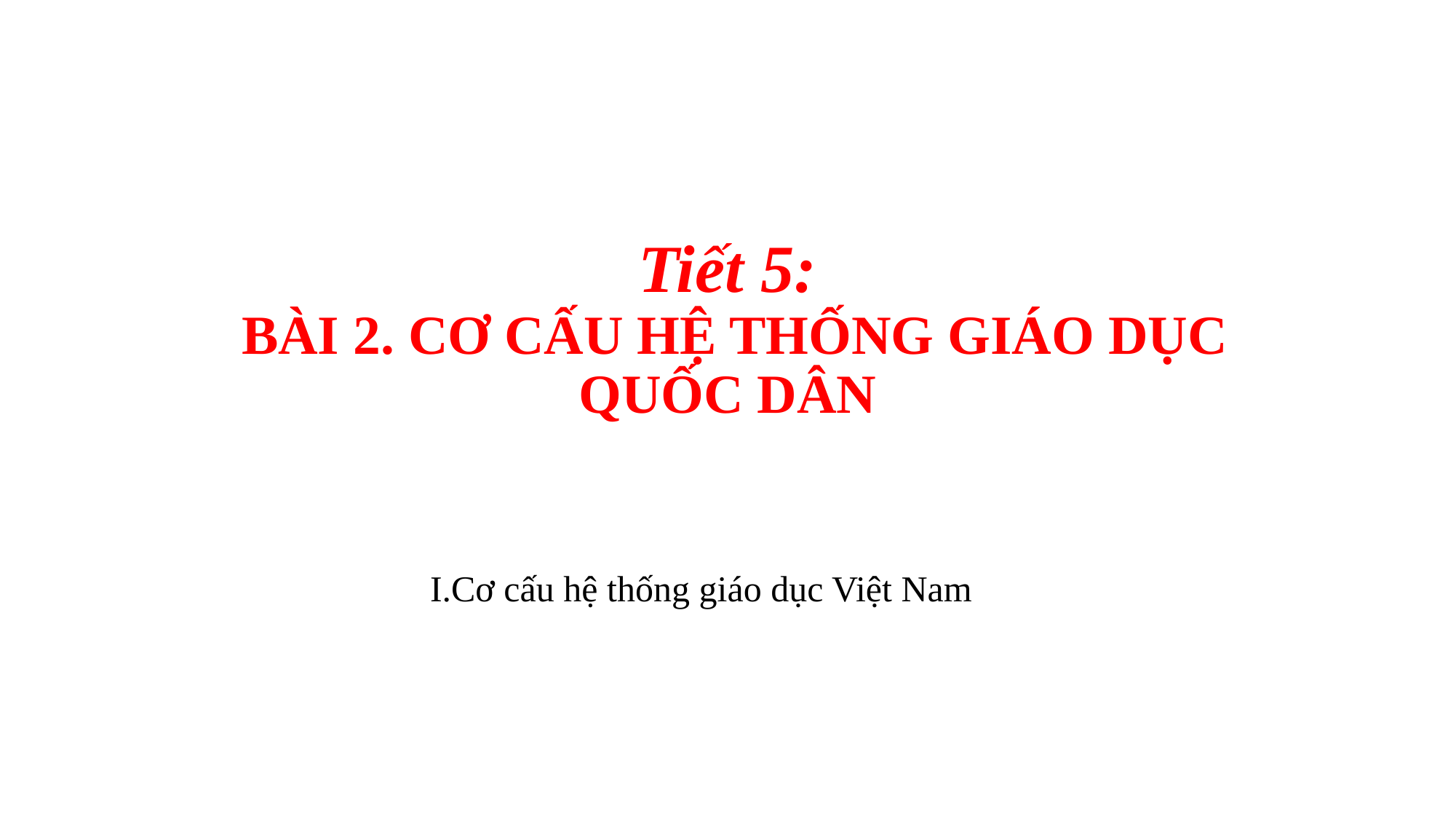

# Tiết 5: BÀI 2. CƠ CẤU HỆ THỐNG GIÁO DỤC QUỐC DÂN
I.Cơ cấu hệ thống giáo dục Việt Nam